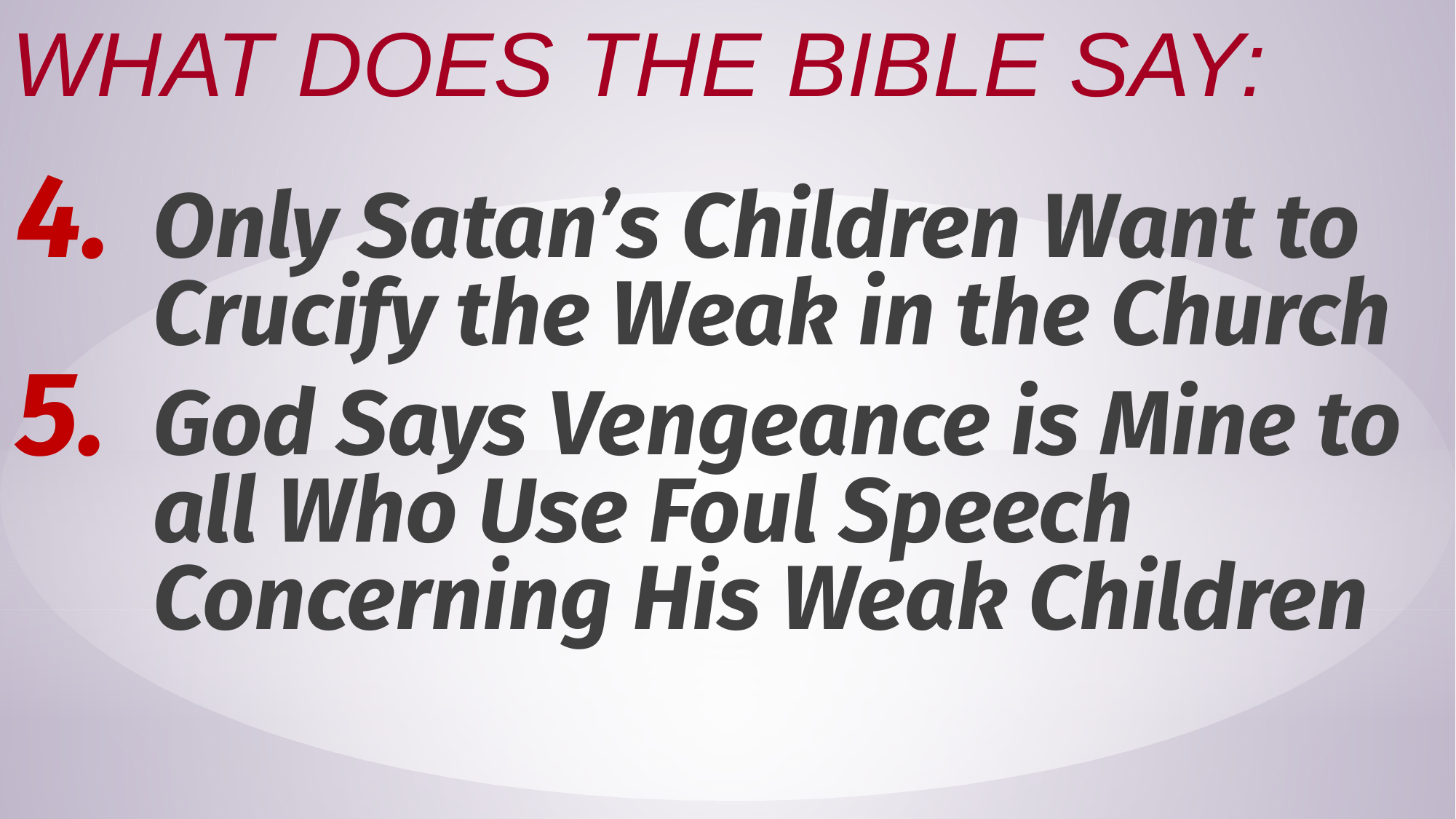

# What Does the Bible Say:
Only Satan’s Children Want to Crucify the Weak in the Church
God Says Vengeance is Mine to all Who Use Foul Speech Concerning His Weak Children